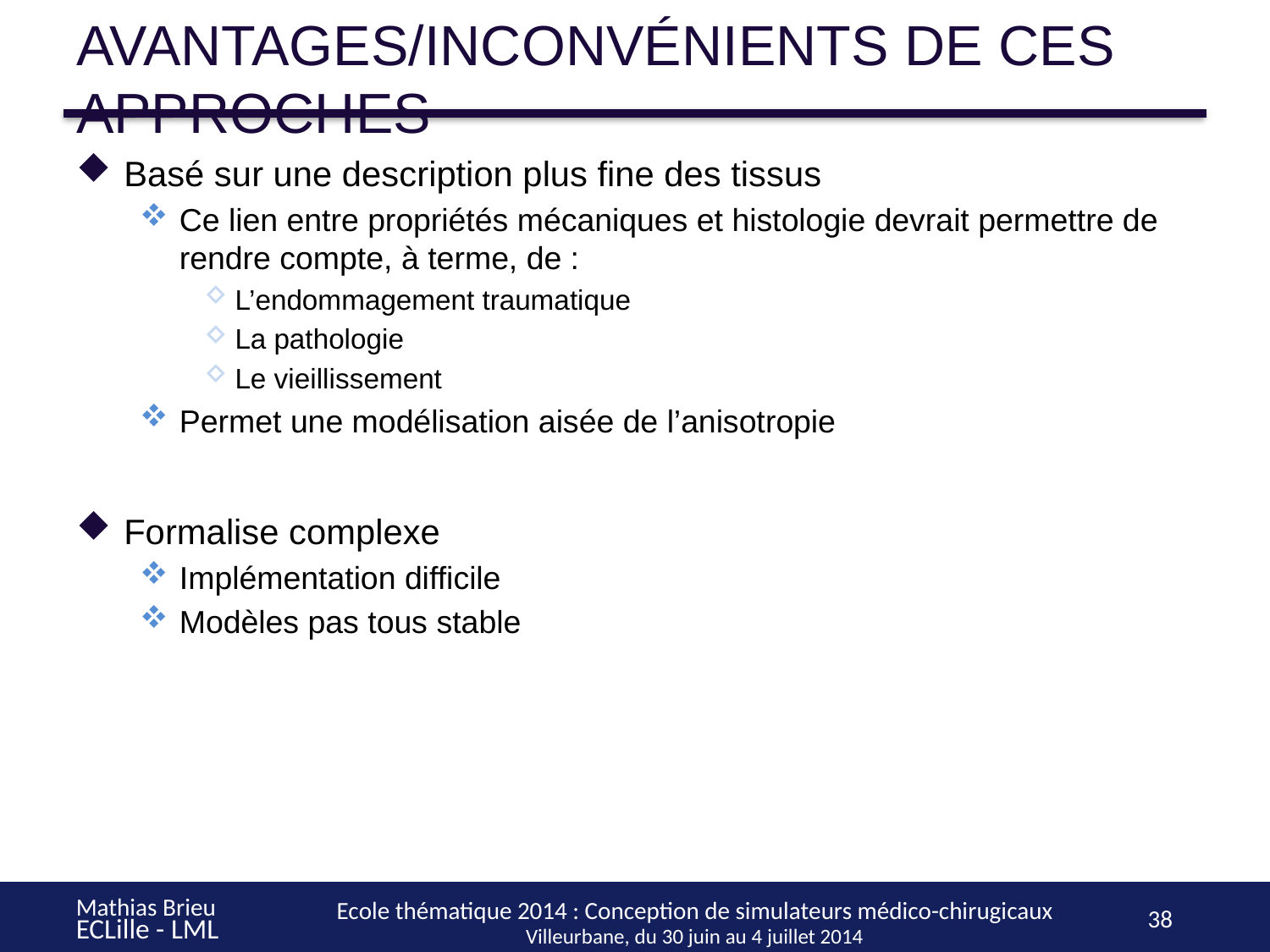

# Avantages/Inconvénients de ces approches
Basé sur une description plus fine des tissus
Ce lien entre propriétés mécaniques et histologie devrait permettre de rendre compte, à terme, de :
L’endommagement traumatique
La pathologie
Le vieillissement
Permet une modélisation aisée de l’anisotropie

Formalise complexe
Implémentation difficile
Modèles pas tous stable
Mathias Brieu
ECLille - LML
Ecole thématique 2014 : Conception de simulateurs médico-chirugicaux
Villeurbane, du 30 juin au 4 juillet 2014
38